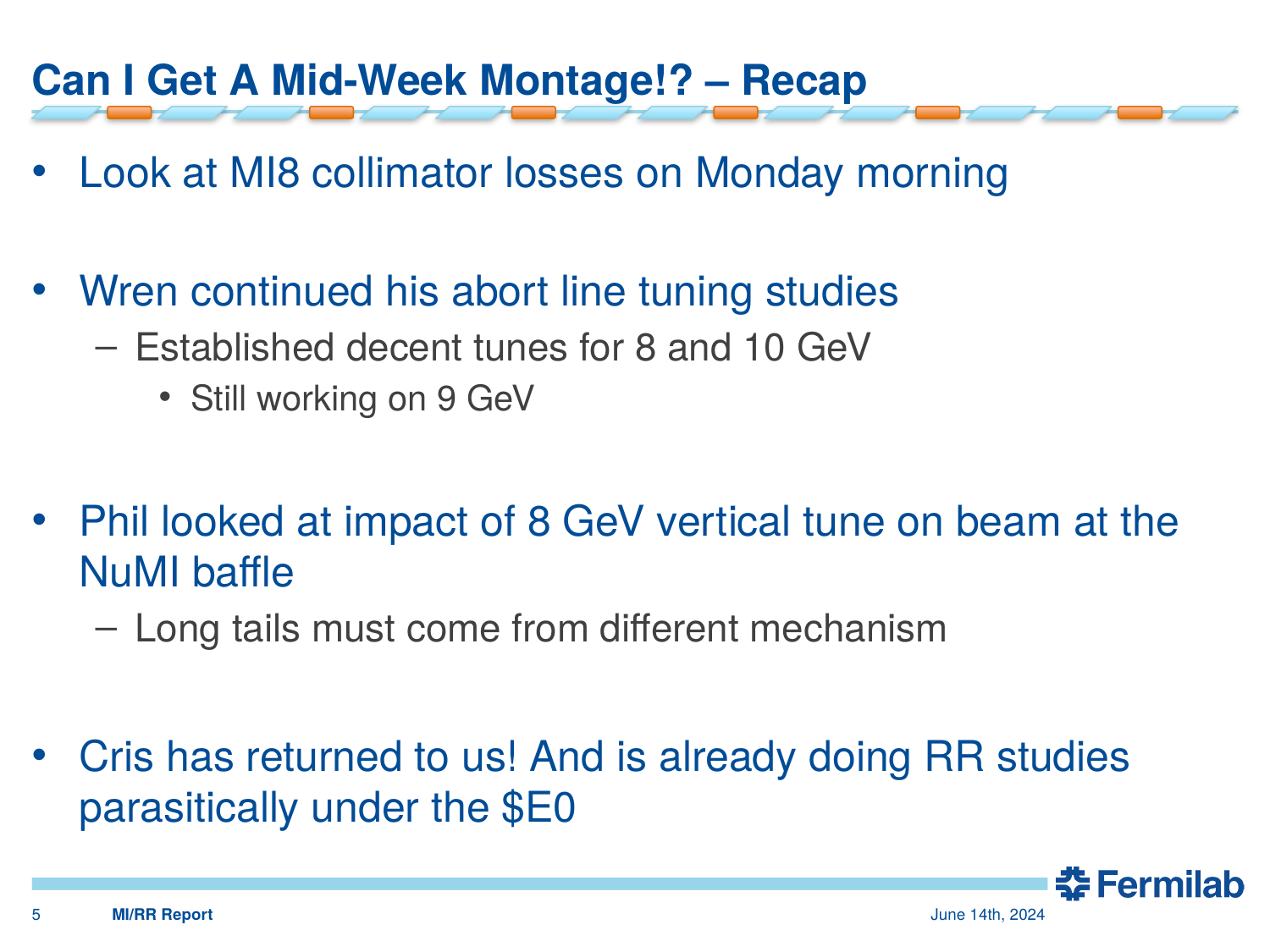

# Can I Get A Mid-Week Montage!? – Recap
Look at MI8 collimator losses on Monday morning

Wren continued his abort line tuning studies
Established decent tunes for 8 and 10 GeV
Still working on 9 GeV

Phil looked at impact of 8 GeV vertical tune on beam at the NuMI baffle
Long tails must come from different mechanism

Cris has returned to us! And is already doing RR studies parasitically under the $E0
5
MI/RR Report
June 14th, 2024